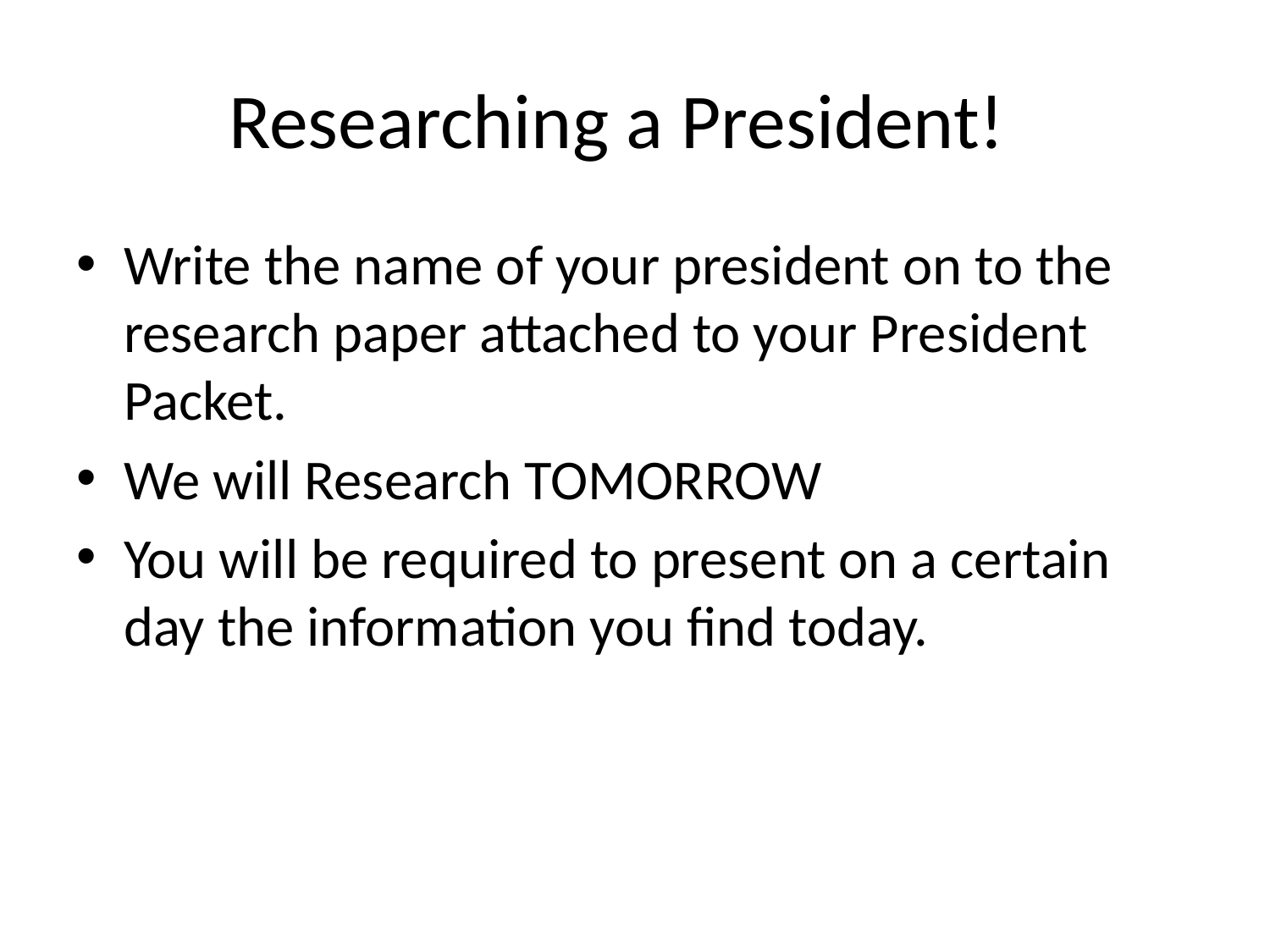

# Researching a President!
Write the name of your president on to the research paper attached to your President Packet.
We will Research TOMORROW
You will be required to present on a certain day the information you find today.